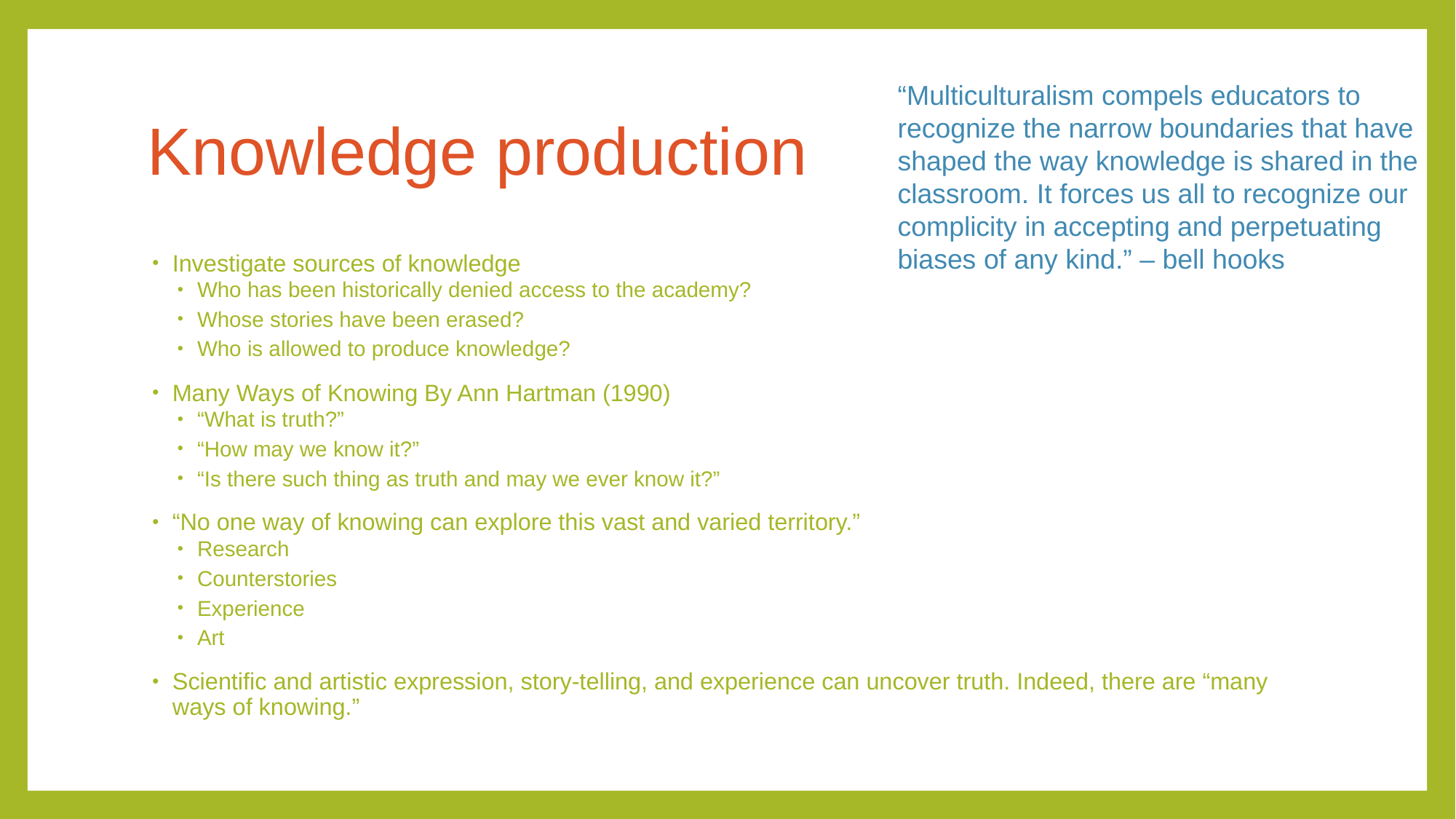

# Knowledge production
“Multiculturalism compels educators to recognize the narrow boundaries that have shaped the way knowledge is shared in the classroom. It forces us all to recognize our complicity in accepting and perpetuating biases of any kind.” – bell hooks

Investigate sources of knowledge
Who has been historically denied access to the academy?
Whose stories have been erased?
Who is allowed to produce knowledge?
Many Ways of Knowing By Ann Hartman (1990)
“What is truth?”
“How may we know it?”
“Is there such thing as truth and may we ever know it?”
“No one way of knowing can explore this vast and varied territory.”
Research
Counterstories
Experience
Art
Scientific and artistic expression, story-telling, and experience can uncover truth. Indeed, there are “many ways of knowing.”